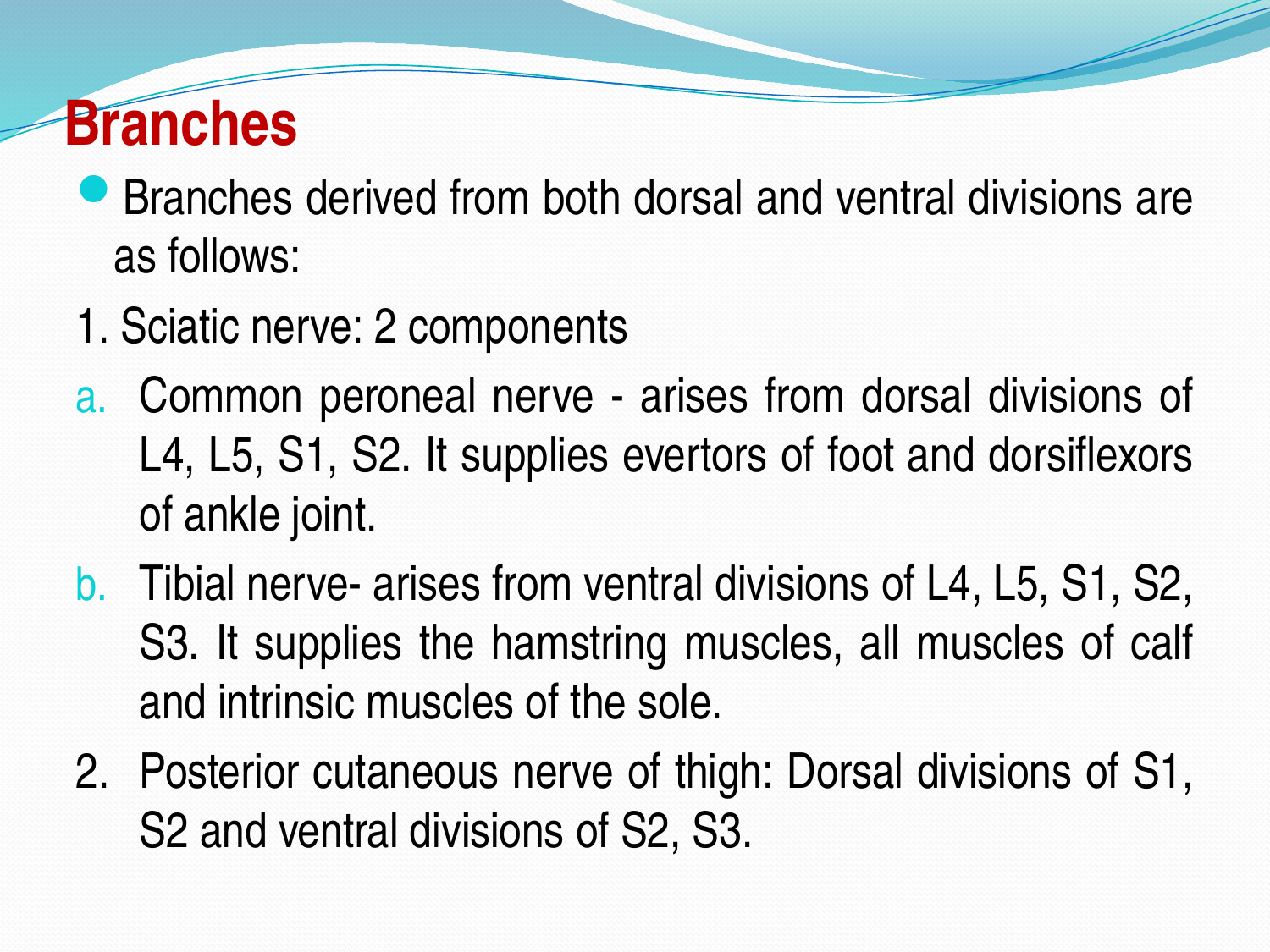

# Branches
Branches derived from both dorsal and ventral divisions are as follows:
1. Sciatic nerve: 2 components
Common peroneal nerve - arises from dorsal divisions of L4, L5, S1, S2. It supplies evertors of foot and dorsiflexors of ankle joint.
Tibial nerve- arises from ventral divisions of L4, L5, S1, S2, S3. It supplies the hamstring muscles, all muscles of calf and intrinsic muscles of the sole.
2.	Posterior cutaneous nerve of thigh: Dorsal divisions of S1, S2 and ventral divisions of S2, S3.